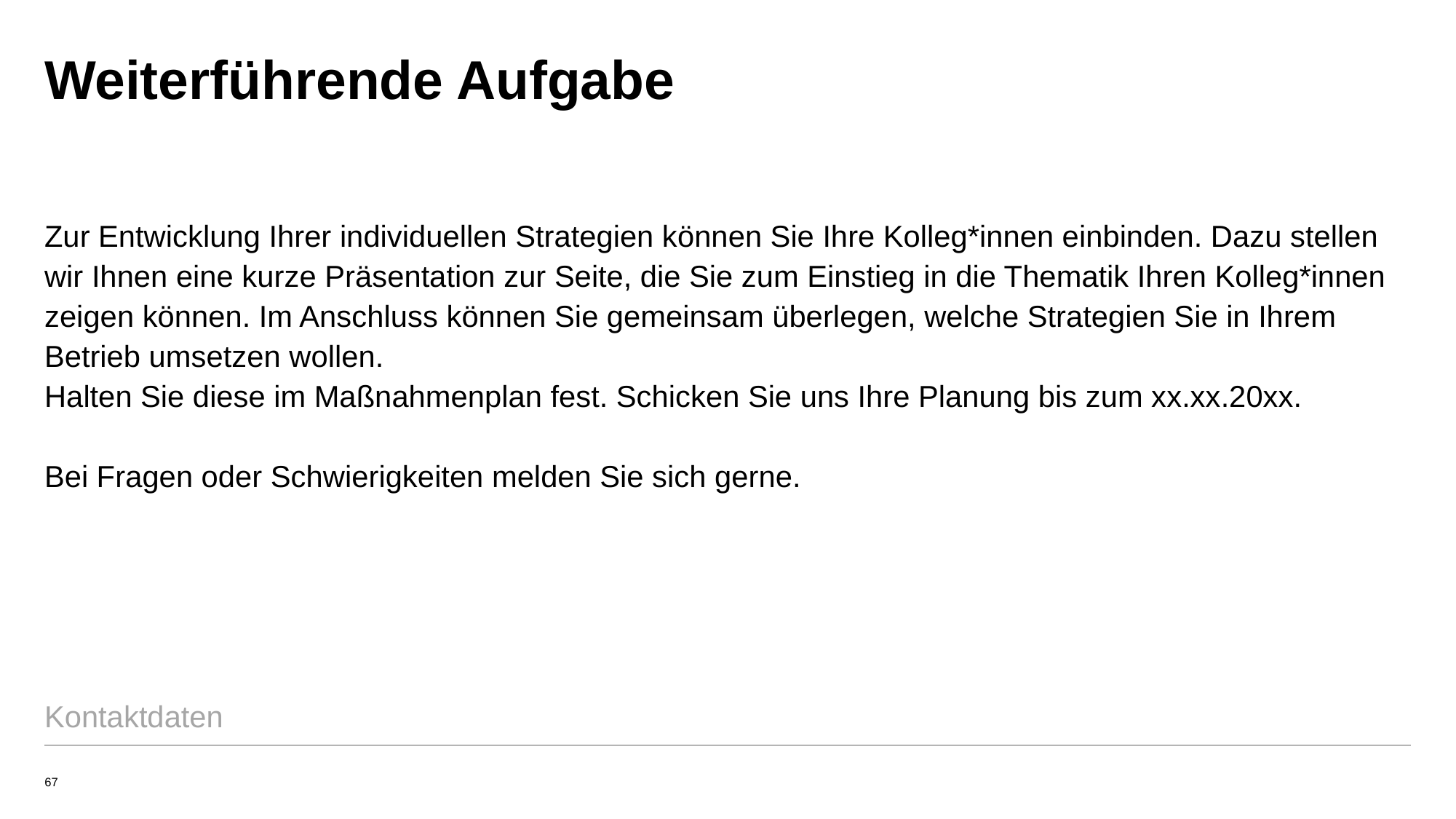

# Weiterführende Aufgabe

Zur Entwicklung Ihrer individuellen Strategien können Sie Ihre Kolleg*innen einbinden. Dazu stellen wir Ihnen eine kurze Präsentation zur Seite, die Sie zum Einstieg in die Thematik Ihren Kolleg*innen zeigen können. Im Anschluss können Sie gemeinsam überlegen, welche Strategien Sie in Ihrem Betrieb umsetzen wollen.
Halten Sie diese im Maßnahmenplan fest. Schicken Sie uns Ihre Planung bis zum xx.xx.20xx.

Bei Fragen oder Schwierigkeiten melden Sie sich gerne.

Kontaktdaten